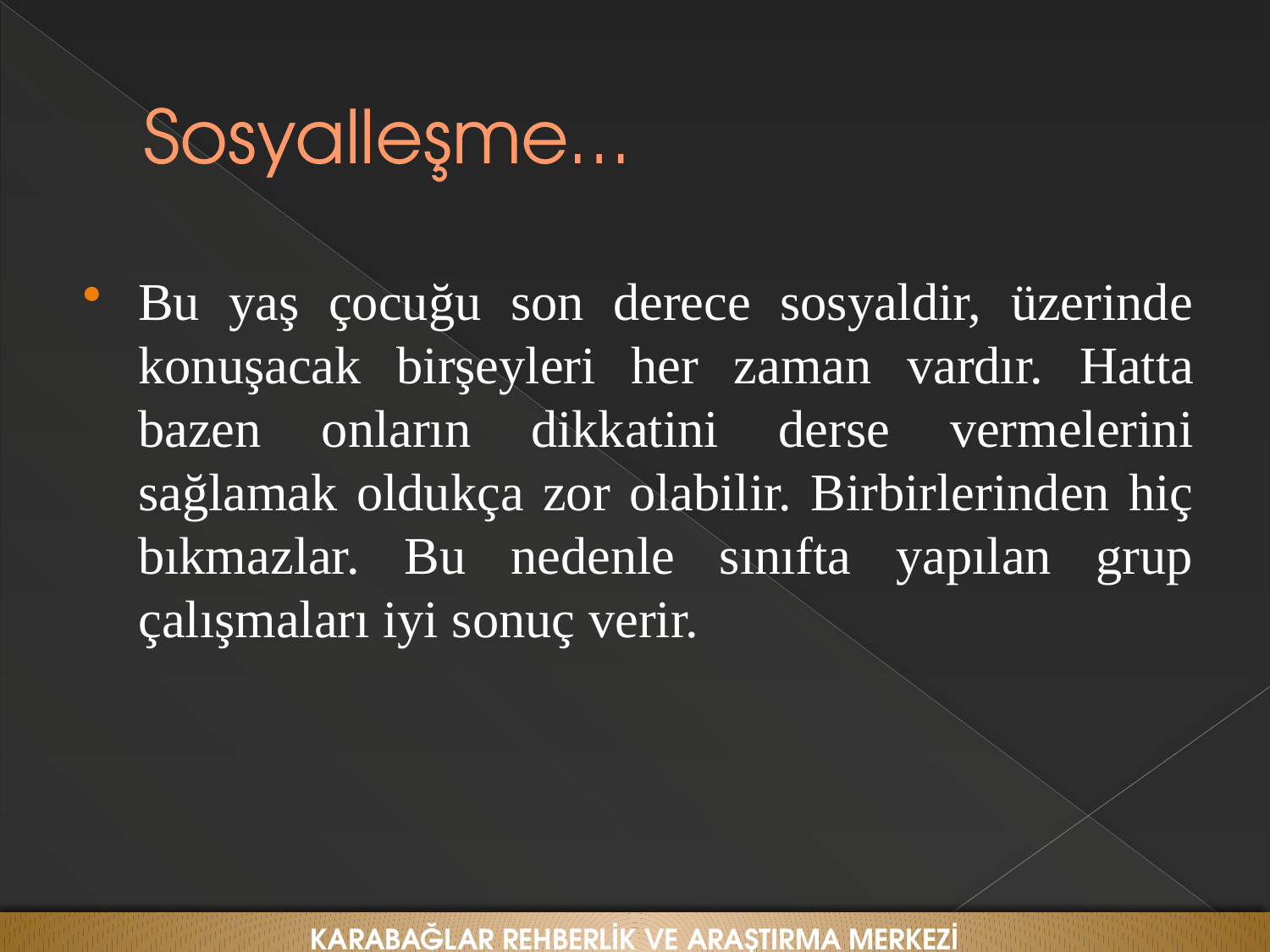

# Sosyalleşme…
Bu yaş çocuğu son derece sosyaldir, üzerinde konuşacak birşeyleri her zaman vardır. Hatta bazen onların dikkatini derse vermelerini sağlamak oldukça zor olabilir. Birbirlerinden hiç bıkmazlar. Bu nedenle sınıfta yapılan grup çalışmaları iyi sonuç verir.

KARABAĞLAR REHBERLİK VE ARAŞTIRMA MERKEZİ